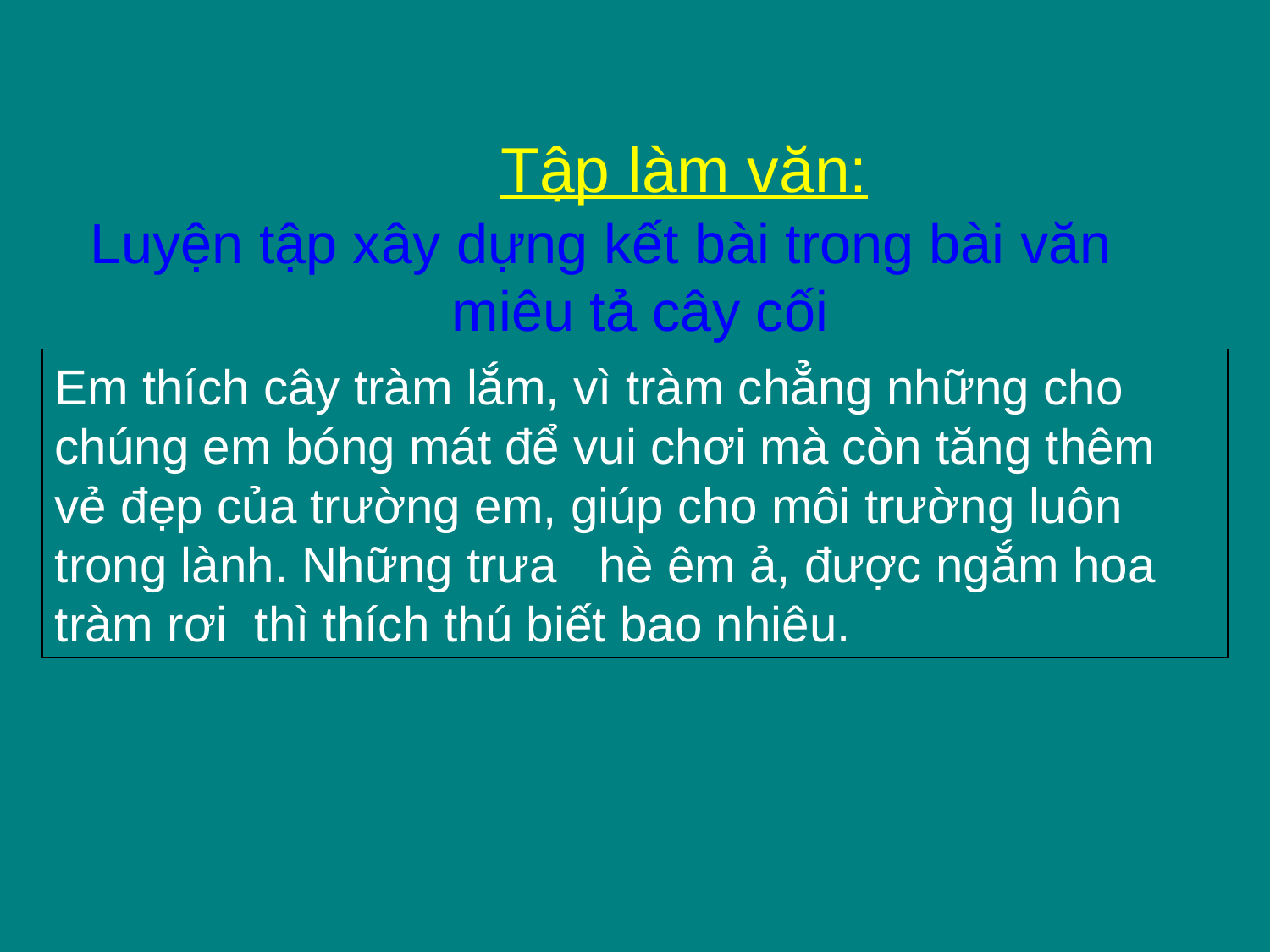

# Tập làm văn:
Luyện tập xây dựng kết bài trong bài văn      miêu tả cây cối

Em thích cây tràm lắm, vì tràm chẳng những cho chúng em bóng mát để vui chơi mà còn tăng thêm vẻ đẹp của trường em, giúp cho môi trường luôn trong lành. Những trưa   hè êm ả, được ngắm hoa tràm rơi  thì thích thú biết bao nhiêu.